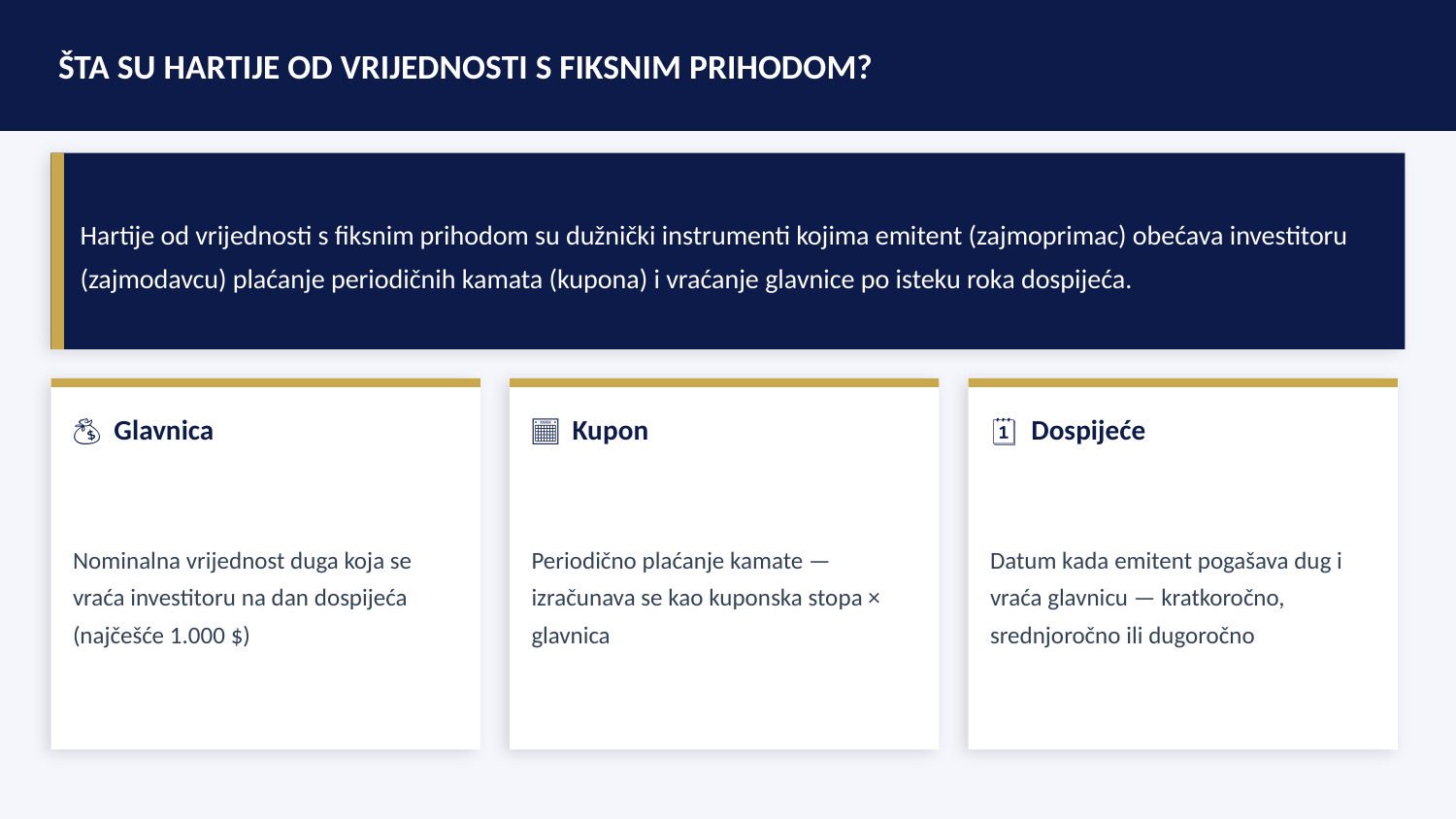

ŠTA SU HARTIJE OD VRIJEDNOSTI S FIKSNIM PRIHODOM?

Hartije od vrijednosti s fiksnim prihodom su dužnički instrumenti kojima emitent (zajmoprimac) obećava investitoru (zajmodavcu) plaćanje periodičnih kamata (kupona) i vraćanje glavnice po isteku roka dospijeća.

💰  Glavnica
📅  Kupon
🗓️  Dospijeće
Nominalna vrijednost duga koja se vraća investitoru na dan dospijeća (najčešće 1.000 $)
Periodično plaćanje kamate — izračunava se kao kuponska stopa × glavnica
Datum kada emitent pogašava dug i vraća glavnicu — kratkoročno, srednjoročno ili dugoročno